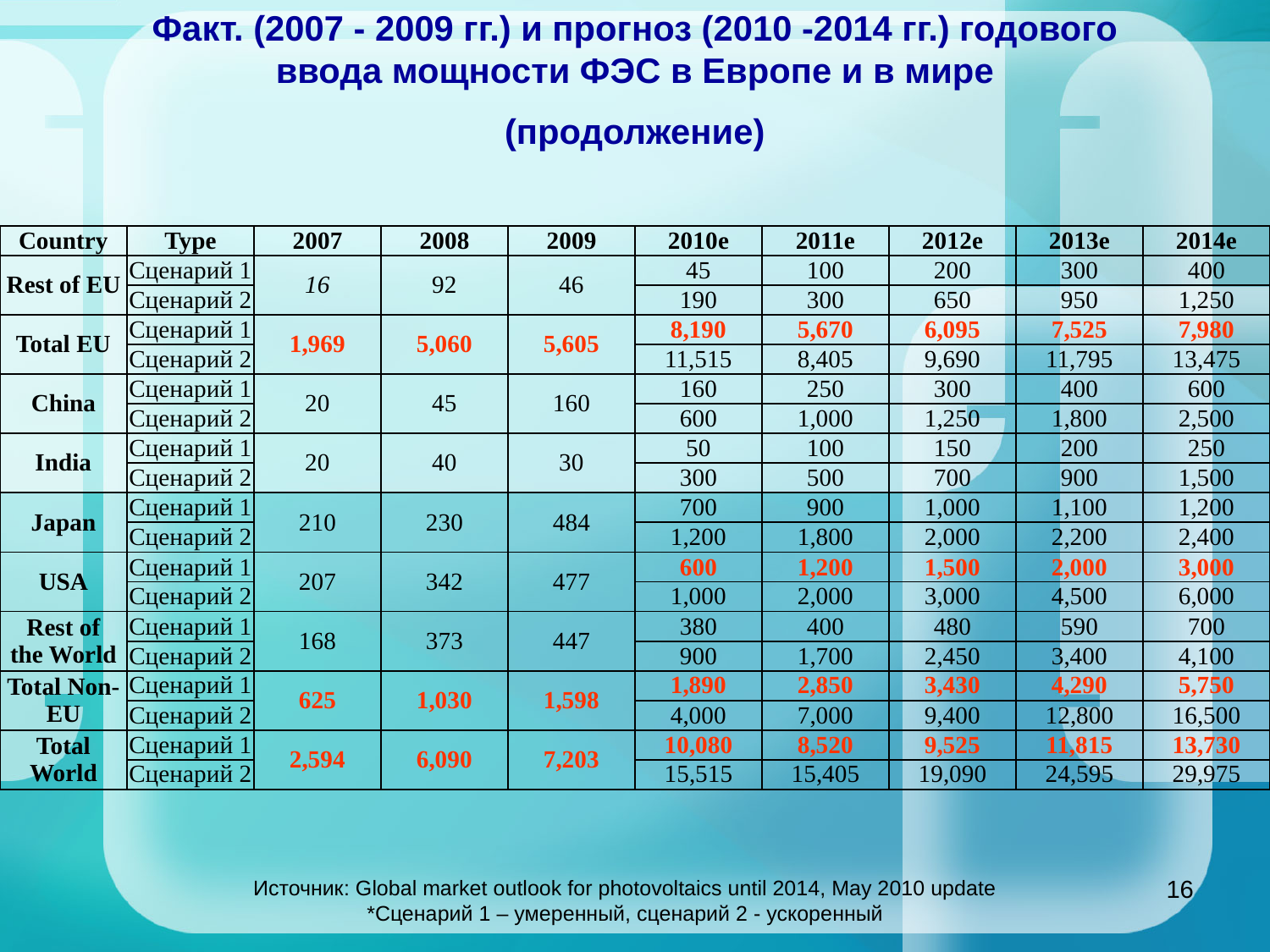

Факт. (2007 - 2009 гг.) и прогноз (2010 -2014 гг.) годового ввода мощности ФЭС в Европе и в мире
(продолжение)
| Country | Type | 2007 | 2008 | 2009 | 2010e | 2011e | 2012e | 2013e | 2014e |
| --- | --- | --- | --- | --- | --- | --- | --- | --- | --- |
| Rest of EU | Сценарий 1 | 16 | 92 | 46 | 45 | 100 | 200 | 300 | 400 |
|  | Сценарий 2 |  |  |  | 190 | 300 | 650 | 950 | 1,250 |
| Total EU | Сценарий 1 | 1,969 | 5,060 | 5,605 | 8,190 | 5,670 | 6,095 | 7,525 | 7,980 |
|  | Сценарий 2 |  |  |  | 11,515 | 8,405 | 9,690 | 11,795 | 13,475 |
| China | Сценарий 1 | 20 | 45 | 160 | 160 | 250 | 300 | 400 | 600 |
|  | Сценарий 2 |  |  |  | 600 | 1,000 | 1,250 | 1,800 | 2,500 |
| India | Сценарий 1 | 20 | 40 | 30 | 50 | 100 | 150 | 200 | 250 |
|  | Сценарий 2 |  |  |  | 300 | 500 | 700 | 900 | 1,500 |
| Japan | Сценарий 1 | 210 | 230 | 484 | 700 | 900 | 1,000 | 1,100 | 1,200 |
|  | Сценарий 2 |  |  |  | 1,200 | 1,800 | 2,000 | 2,200 | 2,400 |
| USA | Сценарий 1 | 207 | 342 | 477 | 600 | 1,200 | 1,500 | 2,000 | 3,000 |
|  | Сценарий 2 |  |  |  | 1,000 | 2,000 | 3,000 | 4,500 | 6,000 |
| Rest of the World | Сценарий 1 | 168 | 373 | 447 | 380 | 400 | 480 | 590 | 700 |
|  | Сценарий 2 |  |  |  | 900 | 1,700 | 2,450 | 3,400 | 4,100 |
| Total Non-EU | Сценарий 1 | 625 | 1,030 | 1,598 | 1,890 | 2,850 | 3,430 | 4,290 | 5,750 |
|  | Сценарий 2 |  |  |  | 4,000 | 7,000 | 9,400 | 12,800 | 16,500 |
| Total World | Сценарий 1 | 2,594 | 6,090 | 7,203 | 10,080 | 8,520 | 9,525 | 11,815 | 13,730 |
|  | Сценарий 2 |  |  |  | 15,515 | 15,405 | 19,090 | 24,595 | 29,975 |
16
Источник: Global market outlook for photovoltaics until 2014, May 2010 update
*Сценарий 1 – умеренный, сценарий 2 - ускоренный